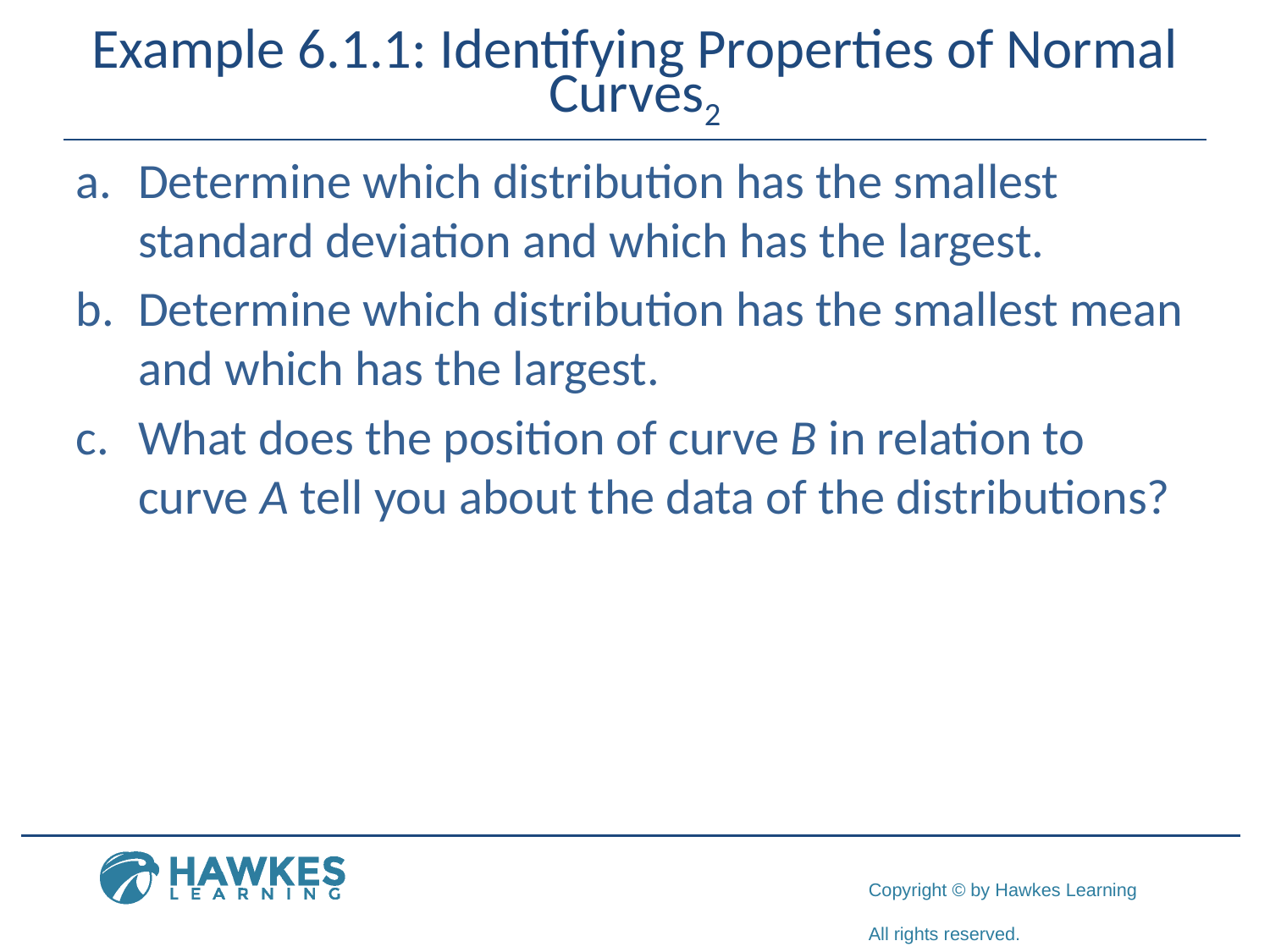

# Example 6.1.1: Identifying Properties of Normal Curves2
a.	​Determine which distribution has the smallest standard deviation and which has the largest.
b.	​Determine which distribution has the smallest mean and which has the largest.
c.	​What does the position of curve B in relation to curve A tell you about the data of the distributions?